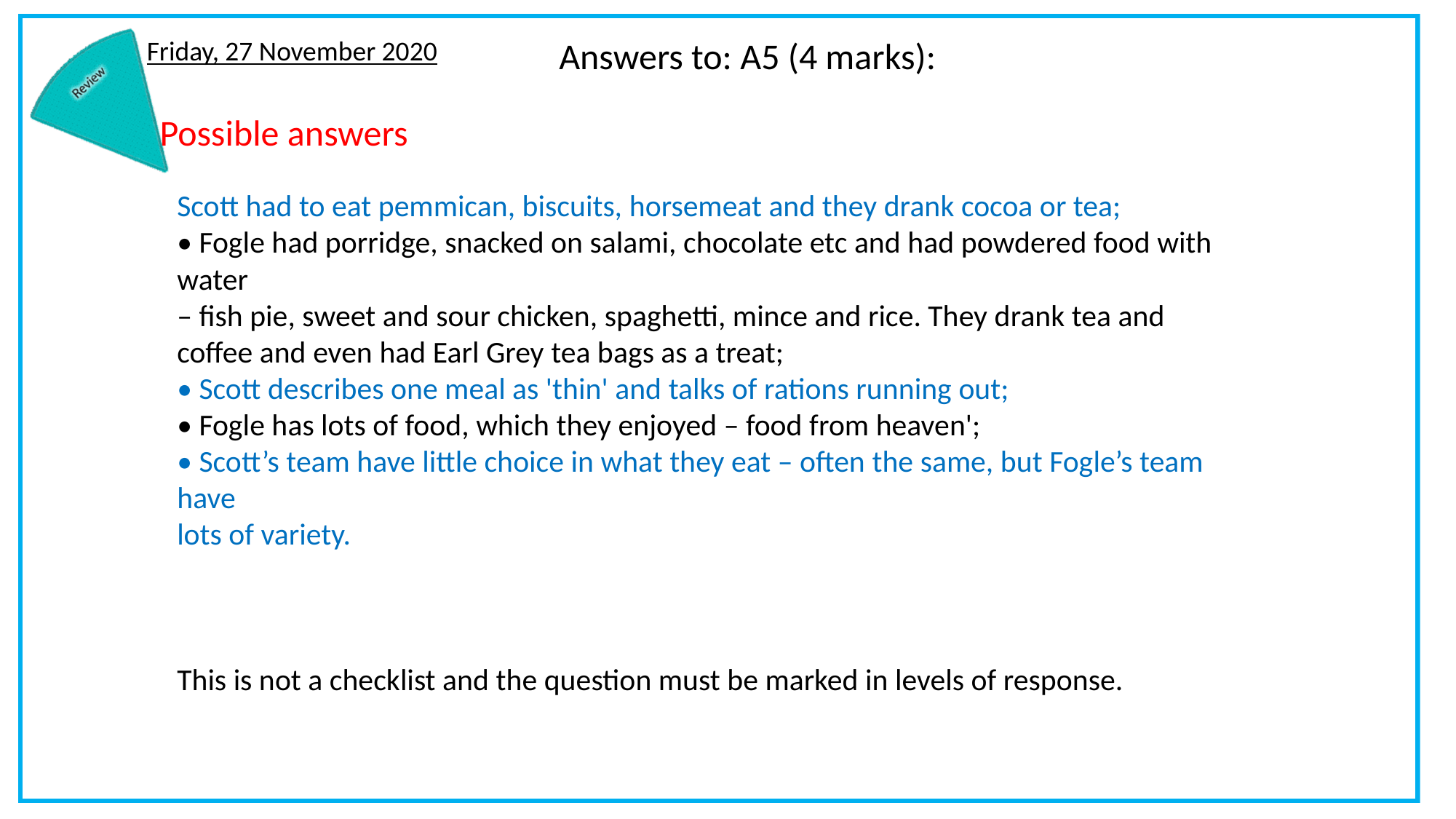

Answers to: A5 (4 marks):
Friday, 27 November 2020
Possible answers
Scott had to eat pemmican, biscuits, horsemeat and they drank cocoa or tea;
• Fogle had porridge, snacked on salami, chocolate etc and had powdered food with water
– fish pie, sweet and sour chicken, spaghetti, mince and rice. They drank tea and coffee and even had Earl Grey tea bags as a treat;
• Scott describes one meal as 'thin' and talks of rations running out;
• Fogle has lots of food, which they enjoyed – food from heaven';
• Scott’s team have little choice in what they eat – often the same, but Fogle’s team have
lots of variety.

This is not a checklist and the question must be marked in levels of response.